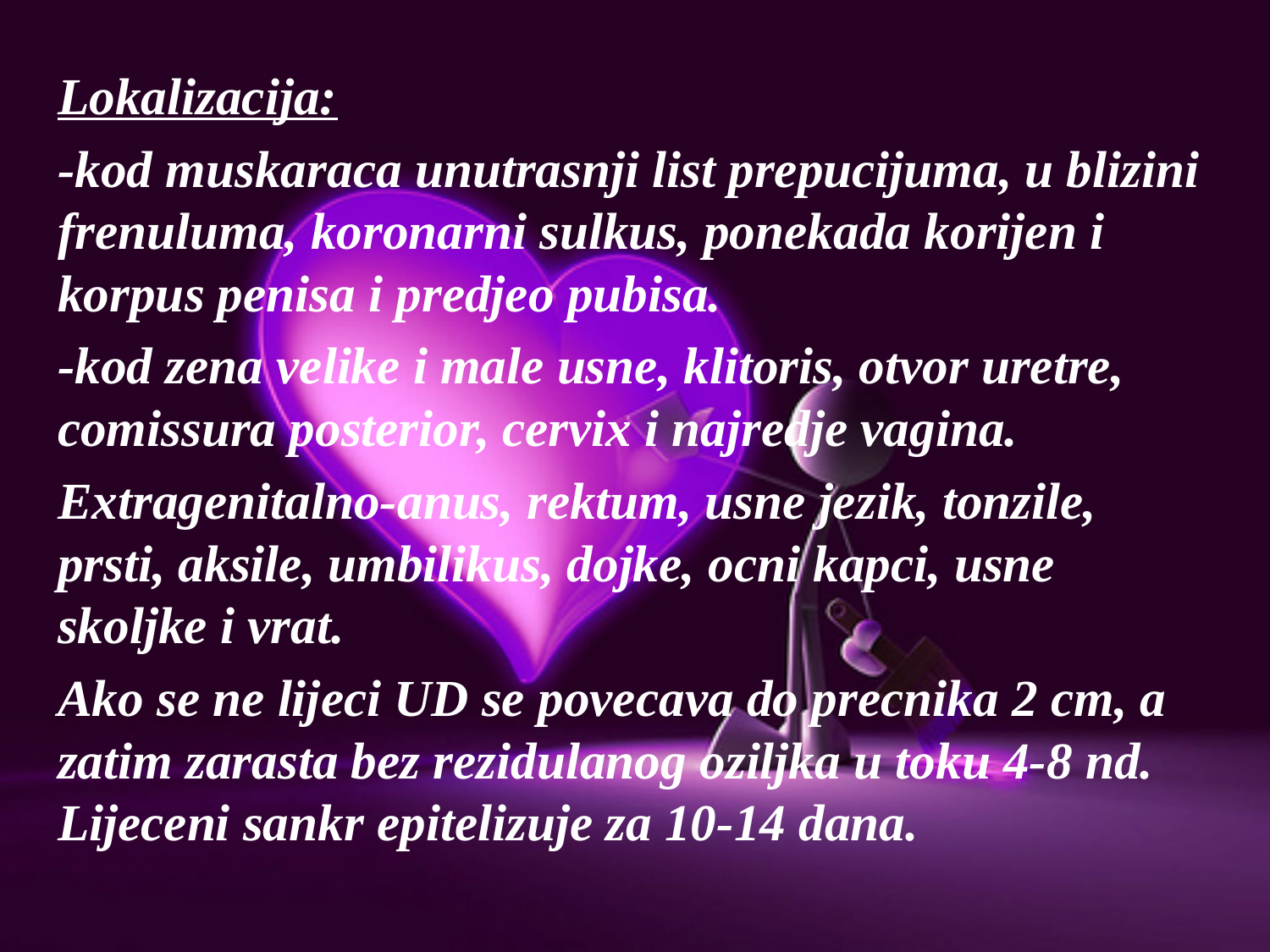

Lokalizacija:
-kod muskaraca unutrasnji list prepucijuma, u blizini frenuluma, koronarni sulkus, ponekada korijen i korpus penisa i predjeo pubisa.
-kod zena velike i male usne, klitoris, otvor uretre, comissura posterior, cervix i najredje vagina.
Extragenitalno-anus, rektum, usne jezik, tonzile, prsti, aksile, umbilikus, dojke, ocni kapci, usne skoljke i vrat.
Ako se ne lijeci UD se povecava do precnika 2 cm, a zatim zarasta bez rezidulanog oziljka u toku 4-8 nd. Lijeceni sankr epitelizuje za 10-14 dana.